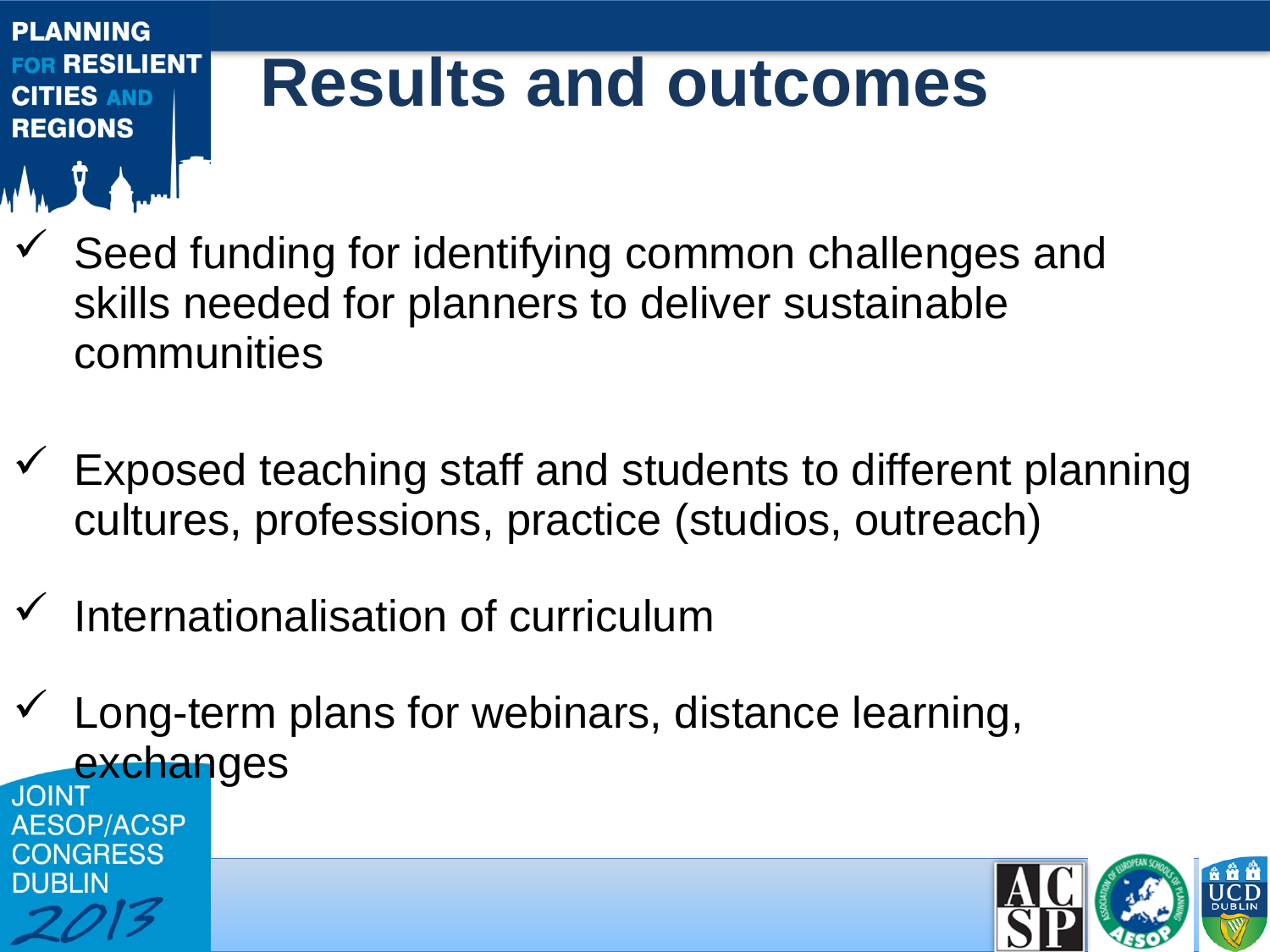

# Results and outcomes
Seed funding for identifying common challenges and skills needed for planners to deliver sustainable communities

Exposed teaching staff and students to different planning cultures, professions, practice (studios, outreach)

Internationalisation of curriculum

Long-term plans for webinars, distance learning, exchanges